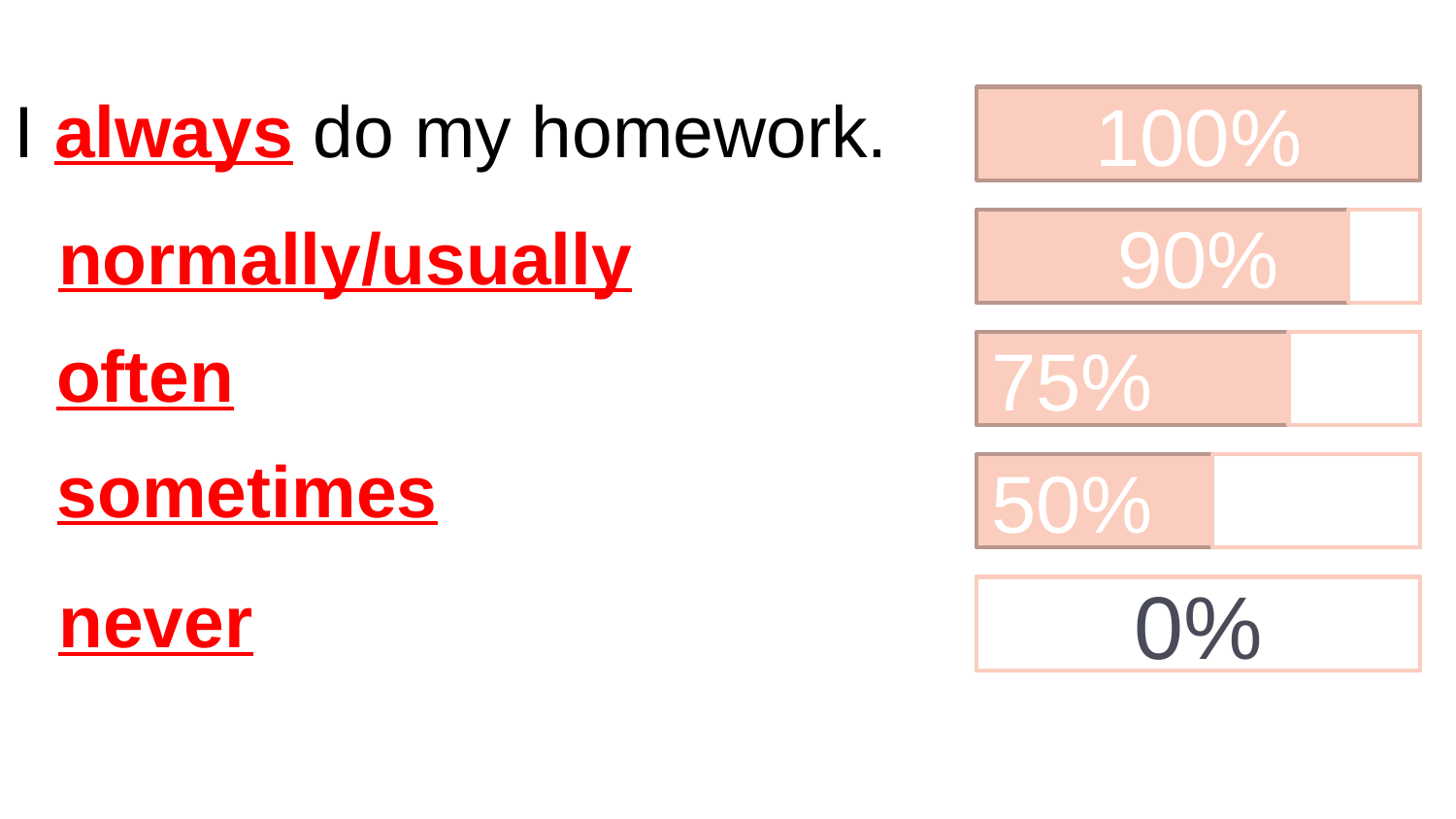

I always do my homework.
100%
normally/usually
90%

often
75%

sometimes
50%

never
0%
0%